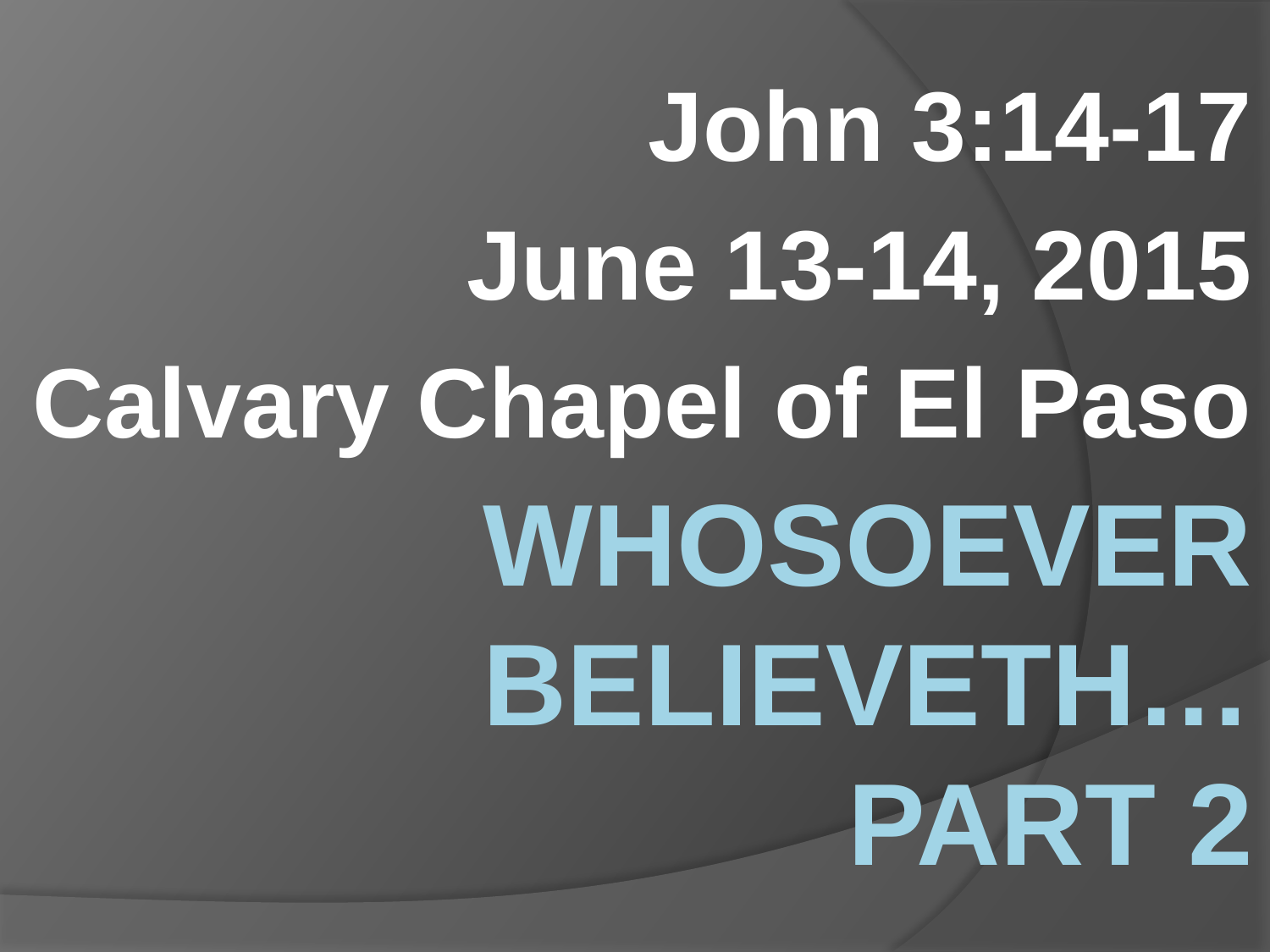

John 3:14-17
June 13-14, 2015
Calvary Chapel of El Paso
# Whosoever Believeth… Part 2